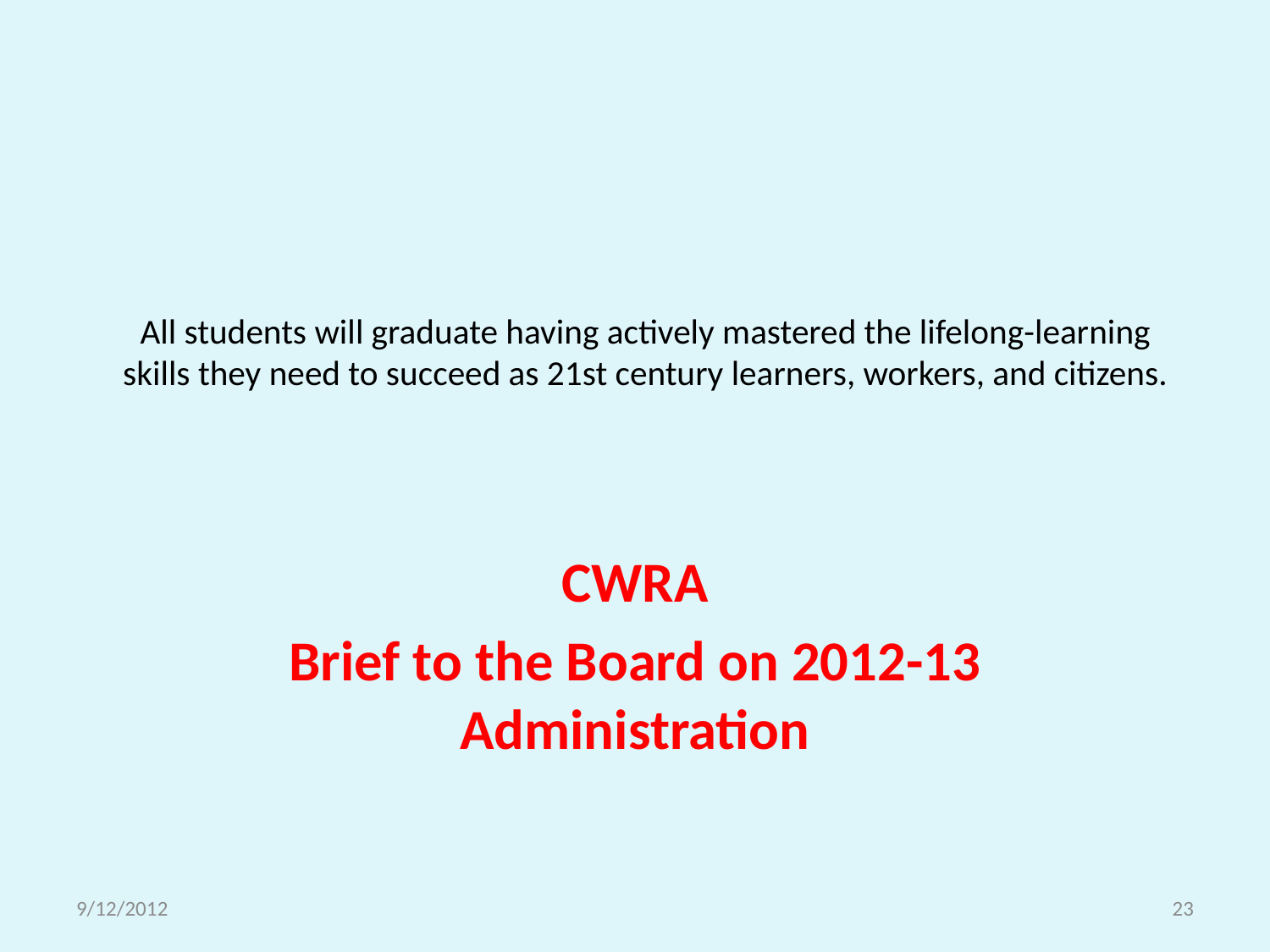

# All students will graduate having actively mastered the lifelong-learning skills they need to succeed as 21st century learners, workers, and citizens.
CWRA
Brief to the Board on 2012-13 Administration

9/12/2012
23